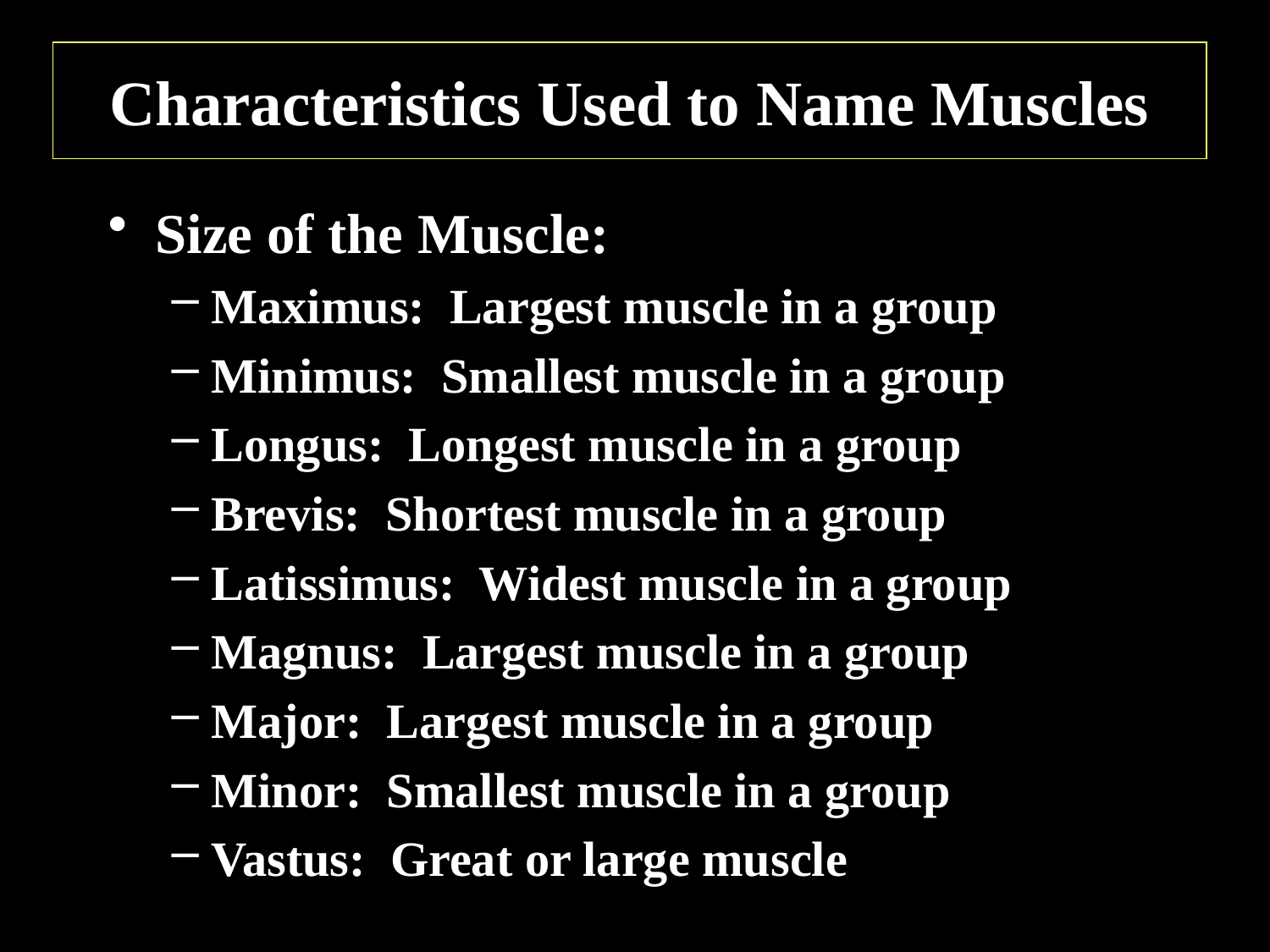

# Characteristics Used to Name Muscles
Size of the Muscle:
Maximus:  Largest muscle in a group
Minimus:  Smallest muscle in a group
Longus:  Longest muscle in a group
Brevis:  Shortest muscle in a group
Latissimus:  Widest muscle in a group
Magnus:  Largest muscle in a group
Major:  Largest muscle in a group
Minor:  Smallest muscle in a group
Vastus:  Great or large muscle